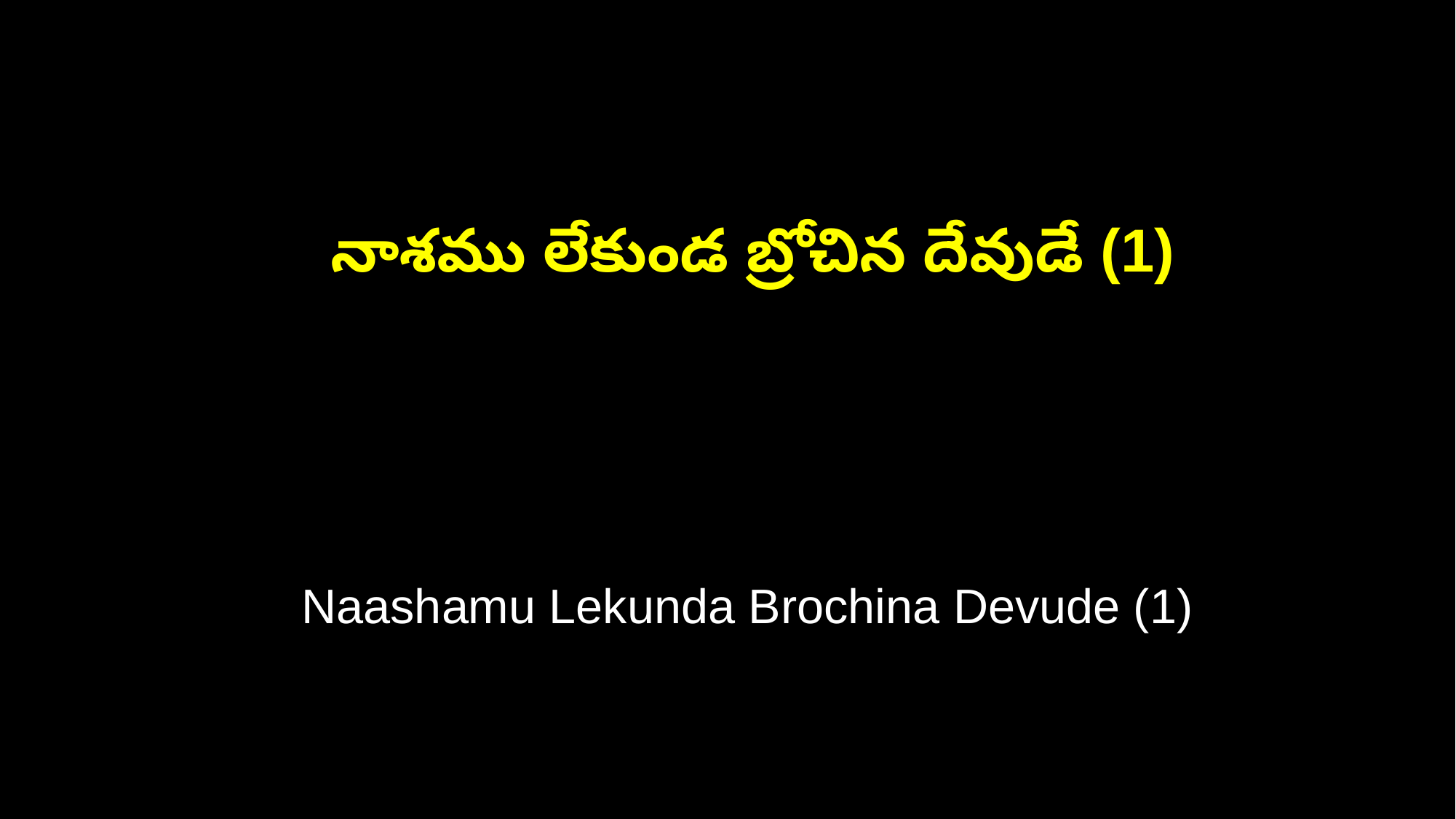

నాశము లేకుండ బ్రోచిన దేవుడే (1)
   Naashamu Lekunda Brochina Devude (1)